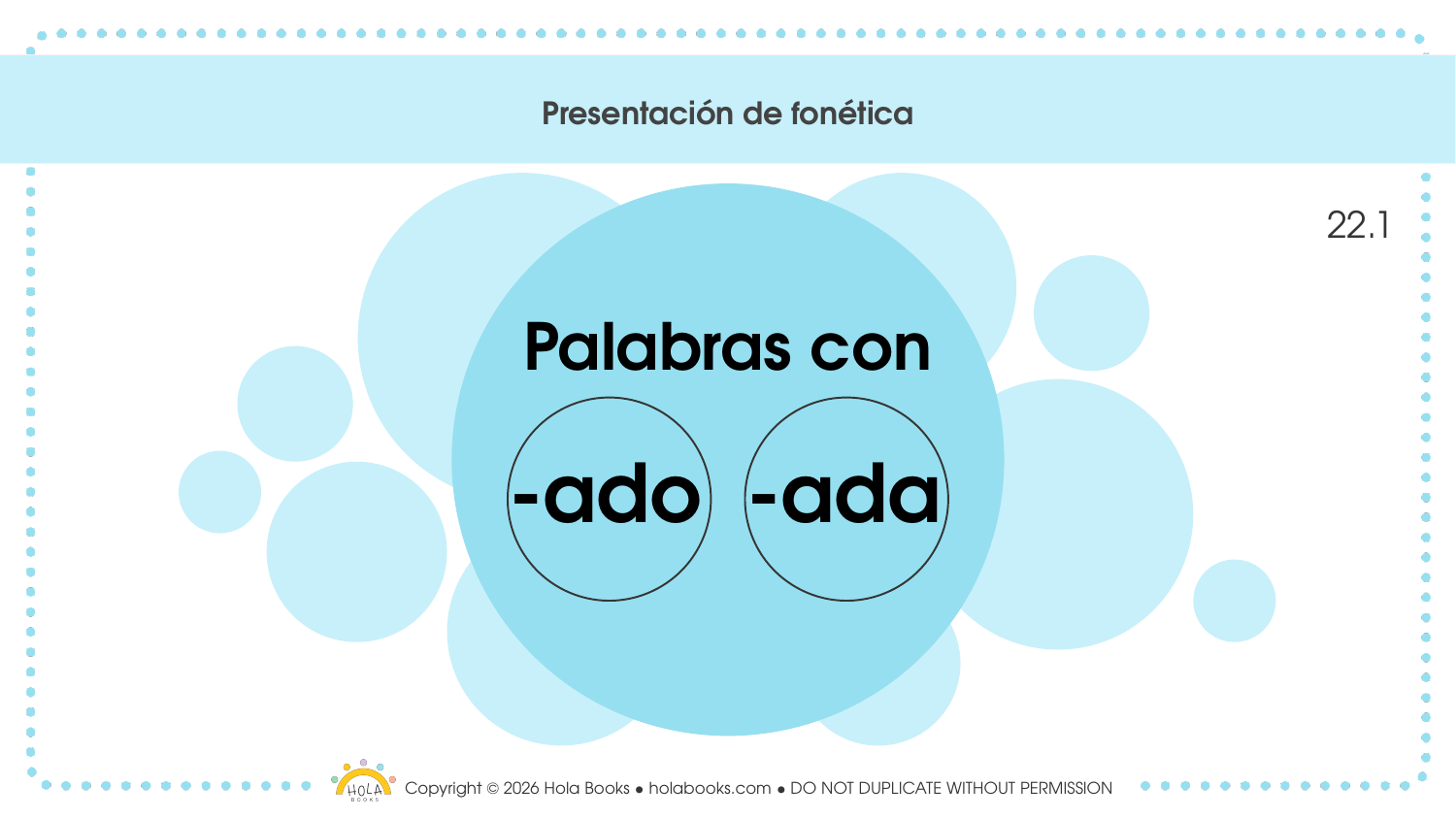

# Presentación de fonética

22.1
Palabras con

-ada
-ado